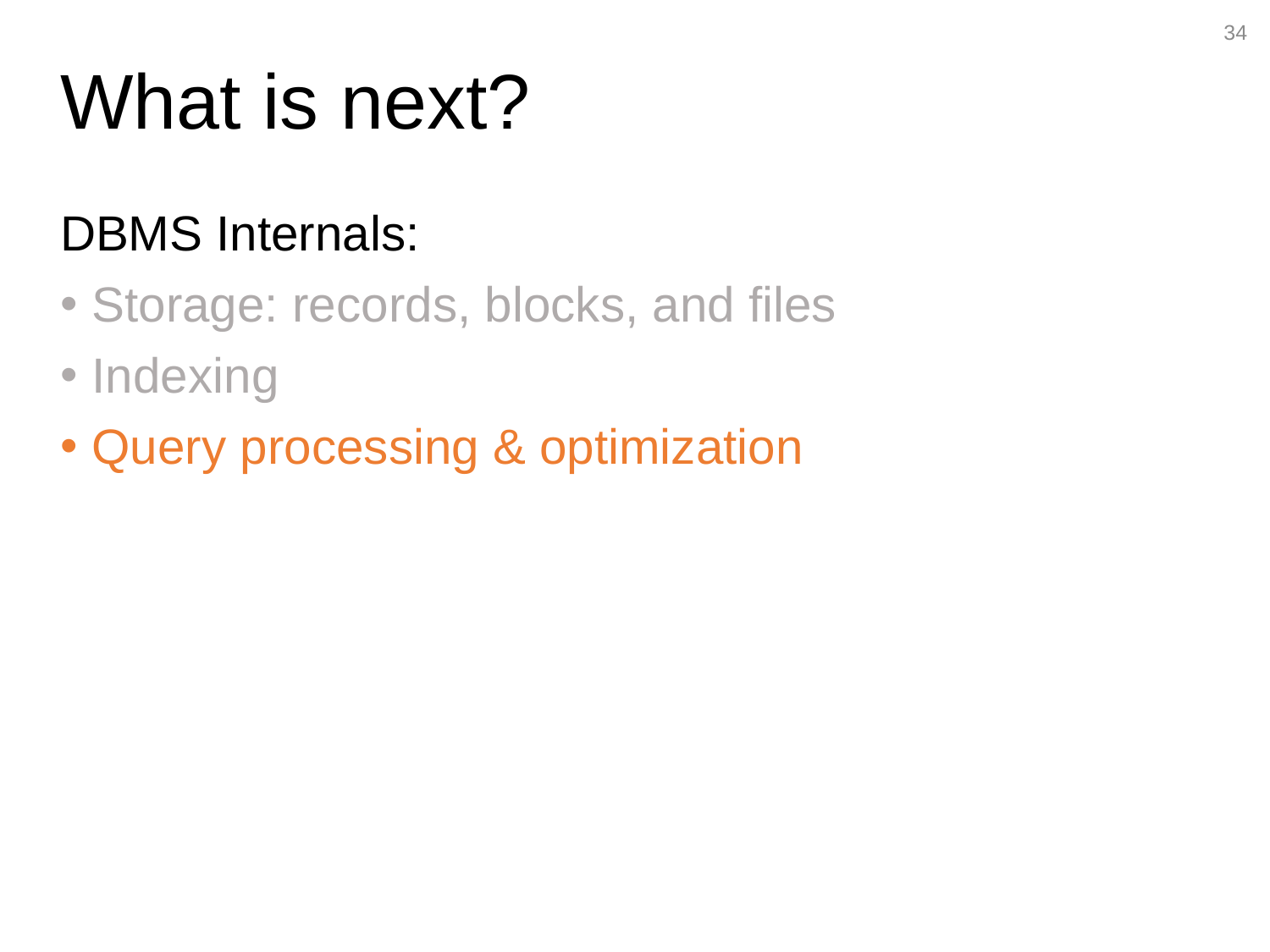

34
# What is next?
DBMS Internals:
Storage: records, blocks, and files
Indexing
Query processing & optimization